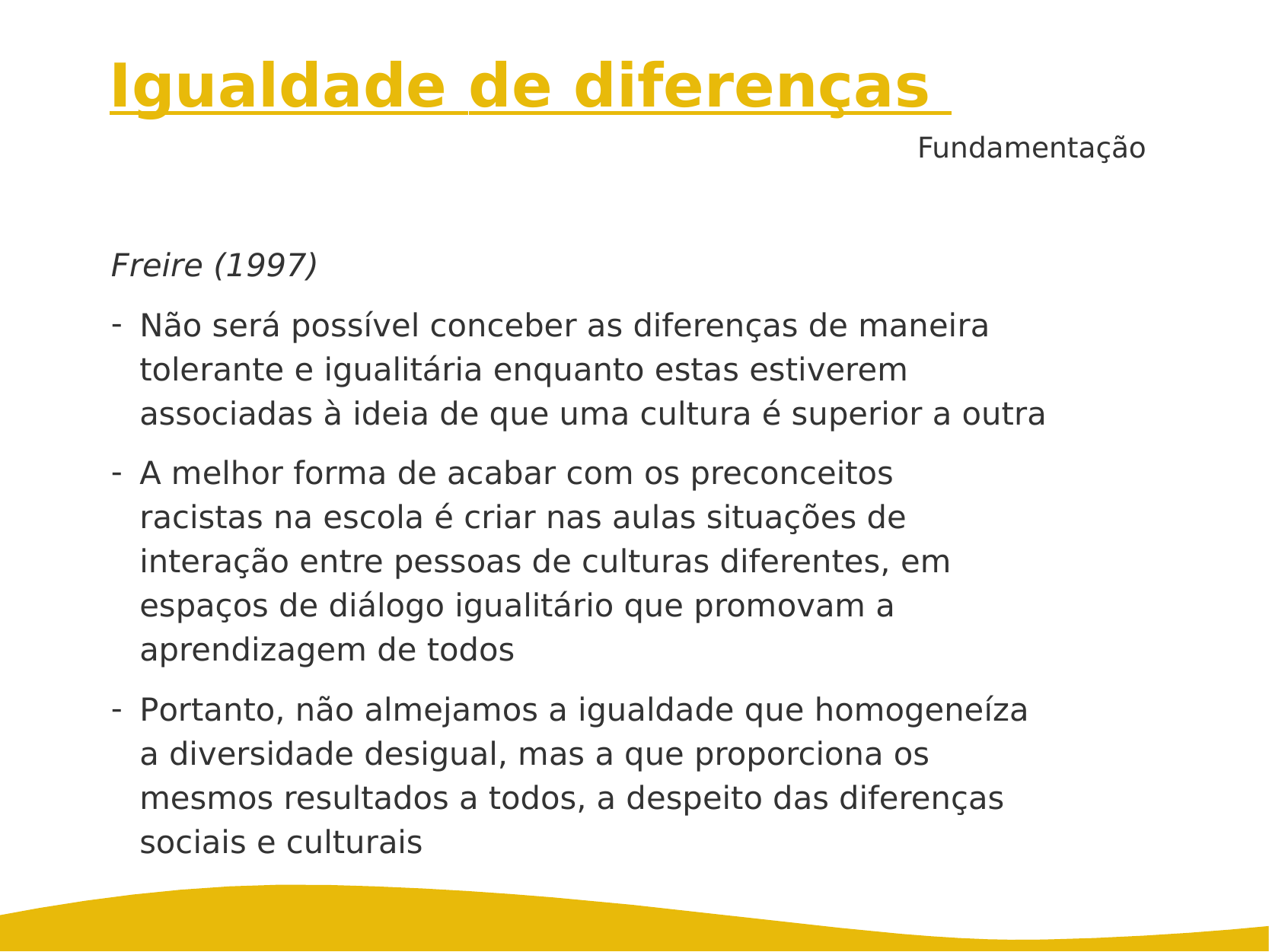

# Igualdade de diferenças
Fundamentação
Freire (1997)

Não será possível conceber as diferenças de maneira tolerante e igualitária enquanto estas estiverem associadas à ideia de que uma cultura é superior a outra

A melhor forma de acabar com os preconceitos racistas na escola é criar nas aulas situações de interação entre pessoas de culturas diferentes, em espaços de diálogo igualitário que promovam a aprendizagem de todos

Portanto, não almejamos a igualdade que homogeneíza a diversidade desigual, mas a que proporciona os mesmos resultados a todos, a despeito das diferenças sociais e culturais